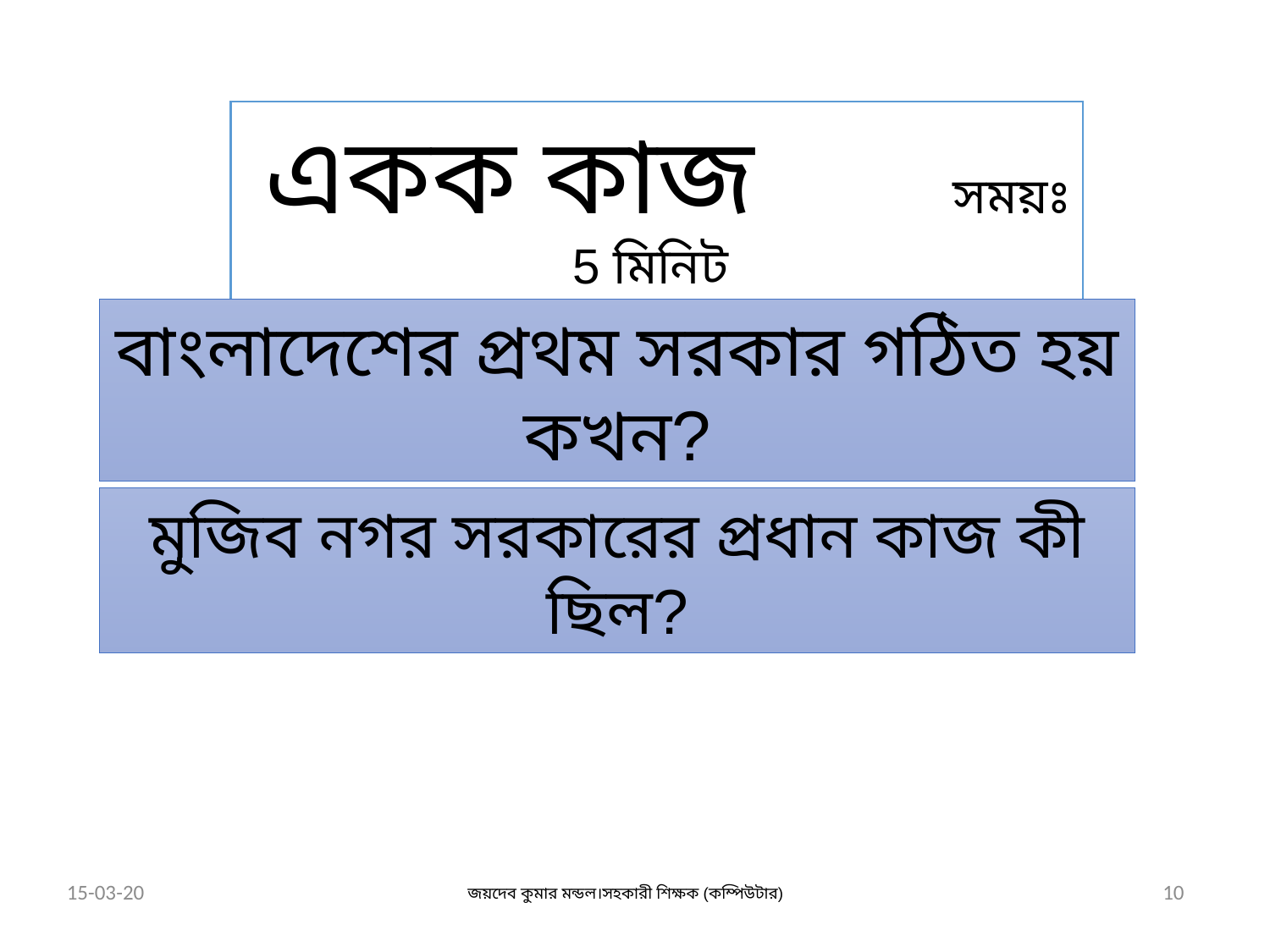

একক কাজ         সময়ঃ 5 মিনিট
বাংলাদেশের প্রথম সরকার গঠিত হয় কখন?
মুজিব নগর সরকারের প্রধান কাজ কী ছিল?
15-03-20
10
জয়দেব কুমার মন্ডল।সহকারী শিক্ষক (কম্পিউটার)